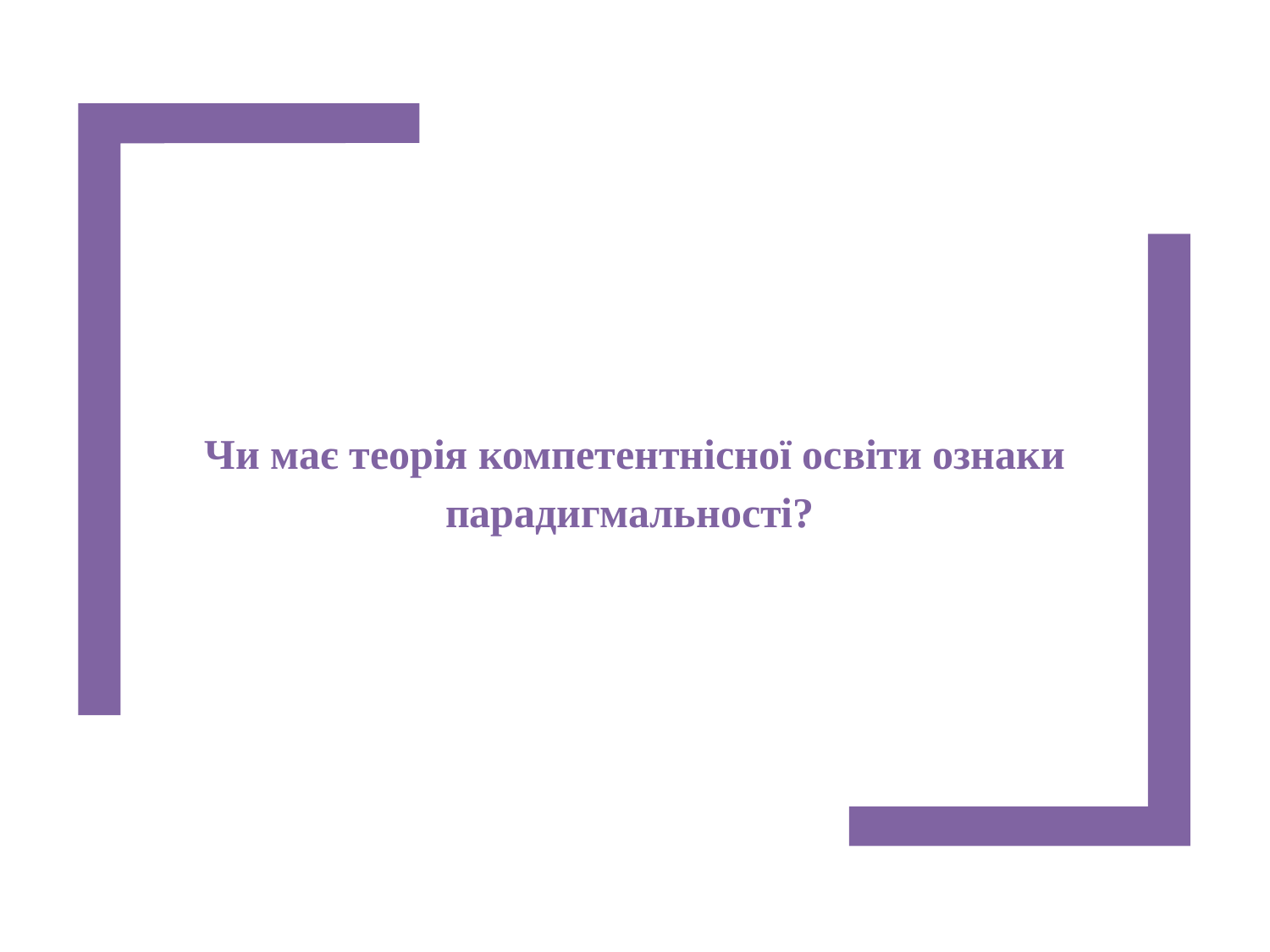

Чи має теорія компетентнісної освіти ознаки парадигмальності?